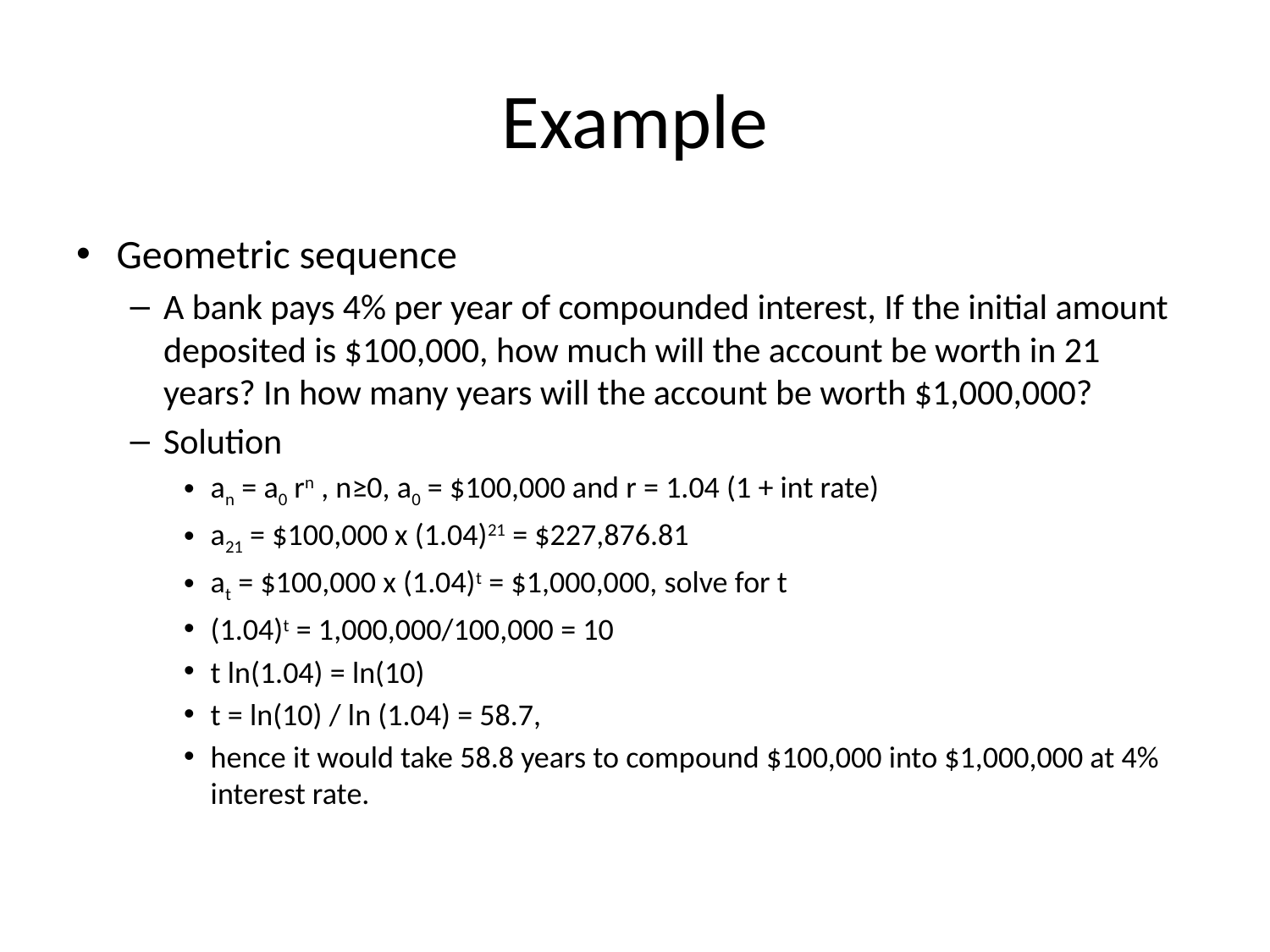

# Example
Geometric sequence
A bank pays 4% per year of compounded interest, If the initial amount deposited is $100,000, how much will the account be worth in 21 years? In how many years will the account be worth $1,000,000?
Solution
an = a0 rn , n≥0, a0 = $100,000 and r = 1.04 (1 + int rate)
a21 = $100,000 x (1.04)21 = $227,876.81
at = $100,000 x (1.04)t = $1,000,000, solve for t
(1.04)t = 1,000,000/100,000 = 10
t ln(1.04) = ln(10)
t = ln(10) / ln (1.04) = 58.7,
hence it would take 58.8 years to compound $100,000 into $1,000,000 at 4% interest rate.